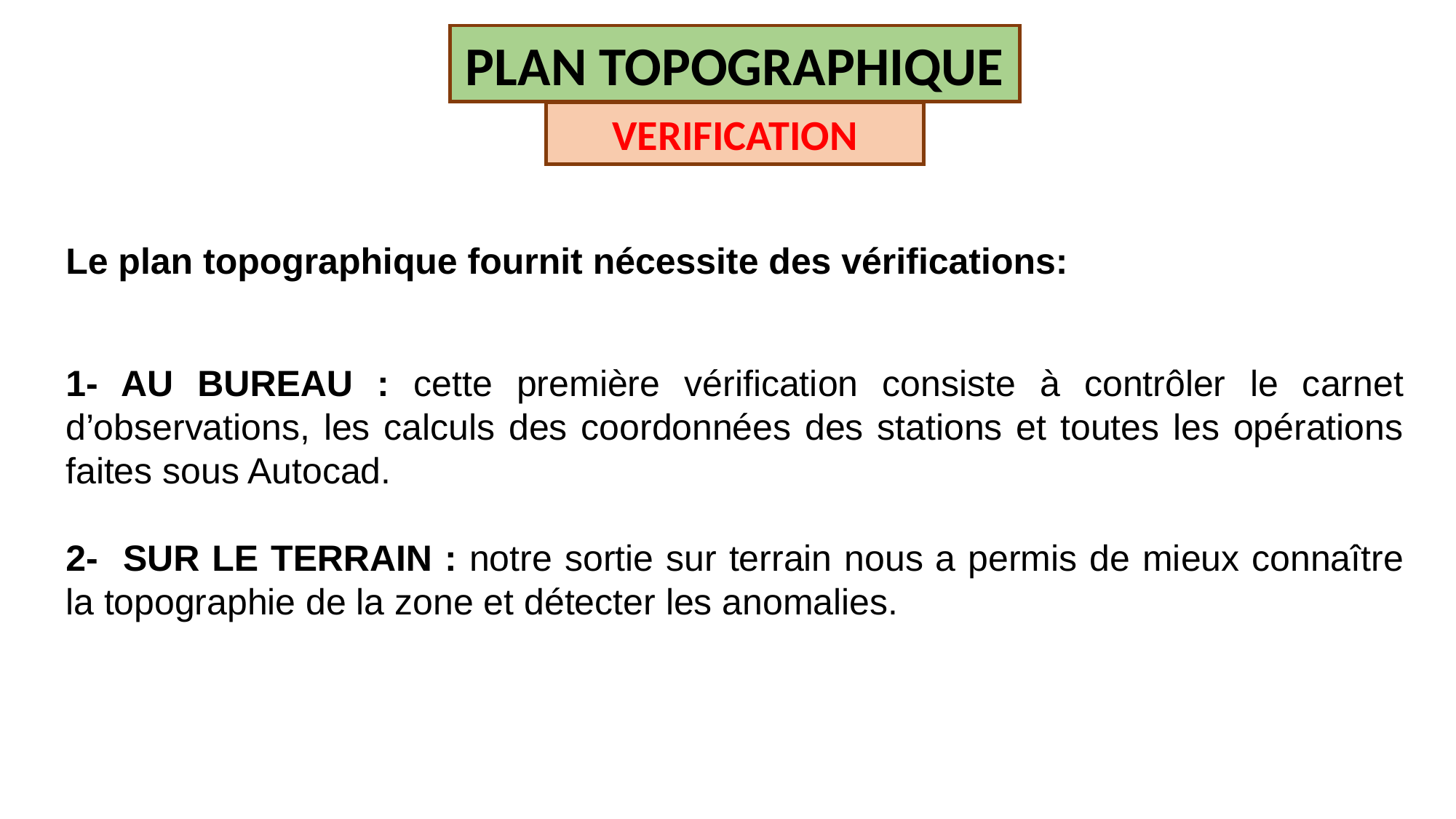

PLAN TOPOGRAPHIQUE
VERIFICATION
Le plan topographique fournit nécessite des vérifications:
1- AU BUREAU : cette première vérification consiste à contrôler le carnet d’observations, les calculs des coordonnées des stations et toutes les opérations faites sous Autocad.

2-  SUR LE TERRAIN : notre sortie sur terrain nous a permis de mieux connaître la topographie de la zone et détecter les anomalies.